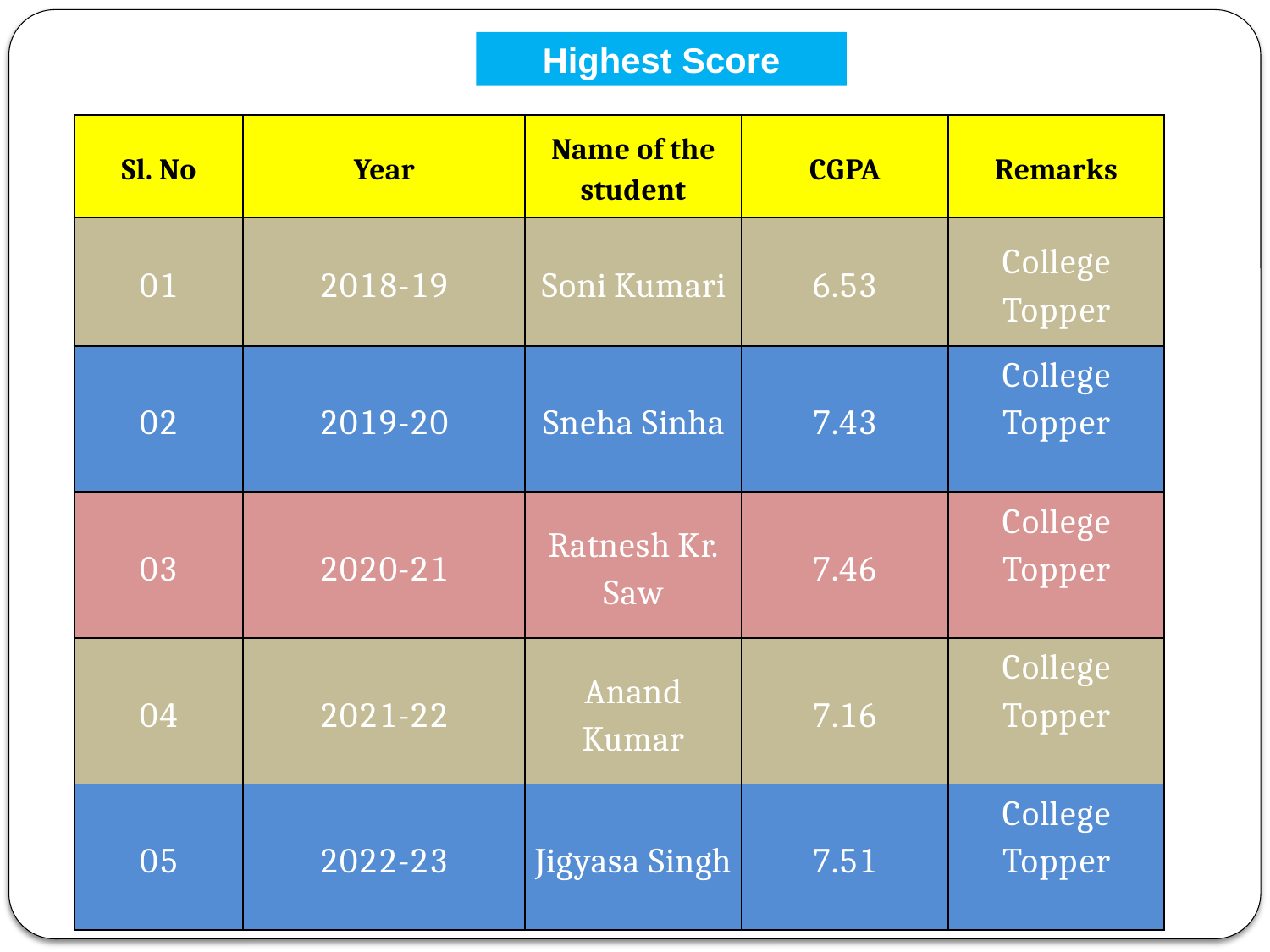

Highest Score
| Sl. No | Year | Name of the student | CGPA | Remarks |
| --- | --- | --- | --- | --- |
| 01 | 2018-19 | Soni Kumari | 6.53 | College Topper |
| 02 | 2019-20 | Sneha Sinha | 7.43 | College Topper |
| 03 | 2020-21 | Ratnesh Kr. Saw | 7.46 | College Topper |
| 04 | 2021-22 | Anand Kumar | 7.16 | College Topper |
| 05 | 2022-23 | Jigyasa Singh | 7.51 | College Topper |